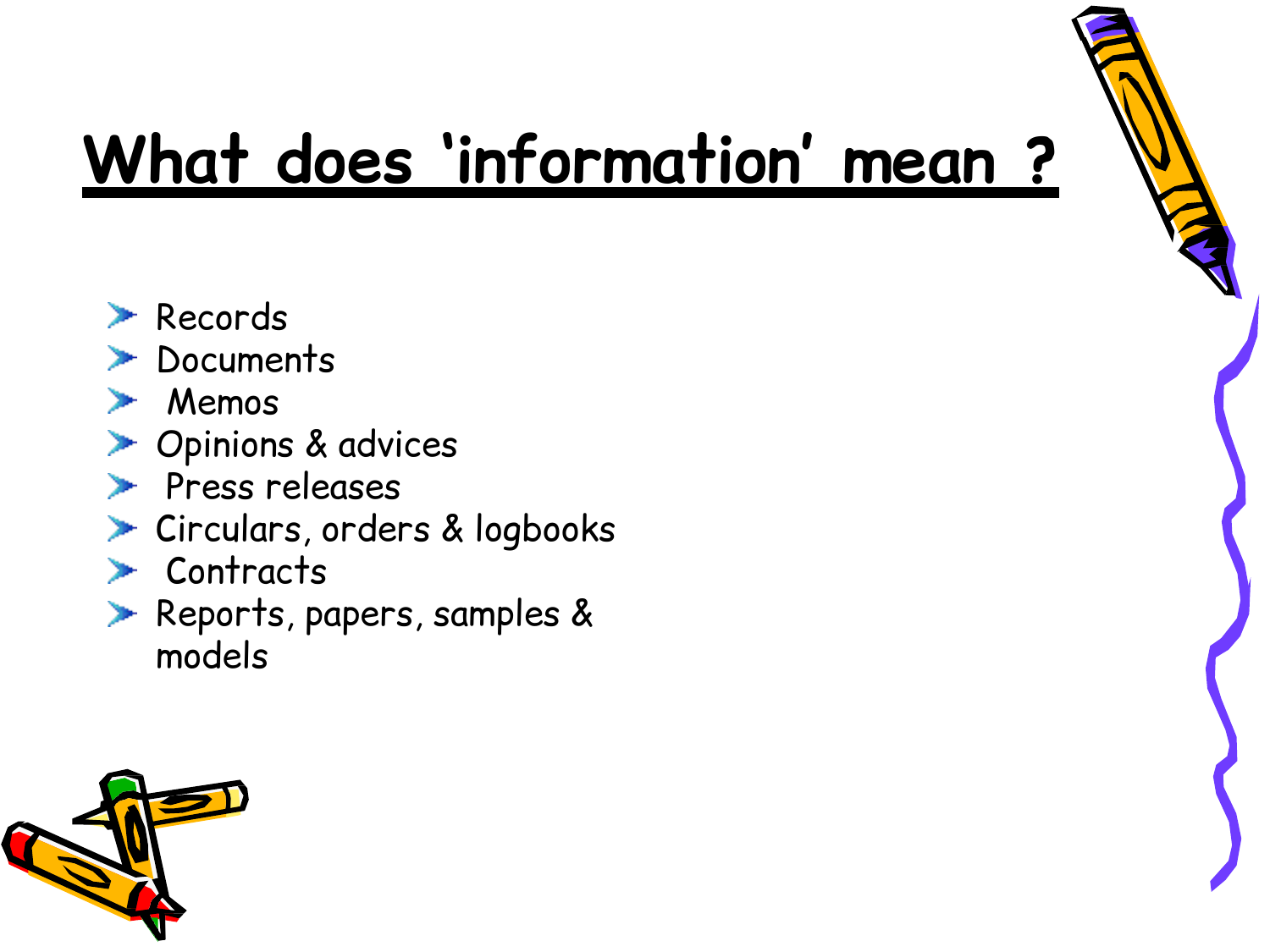

# What does ‘information’ mean ?
Records  Documents  Memos
Opinions & advices  Press releases
Circulars, orders & logbooks  Contracts
Reports, papers, samples & models